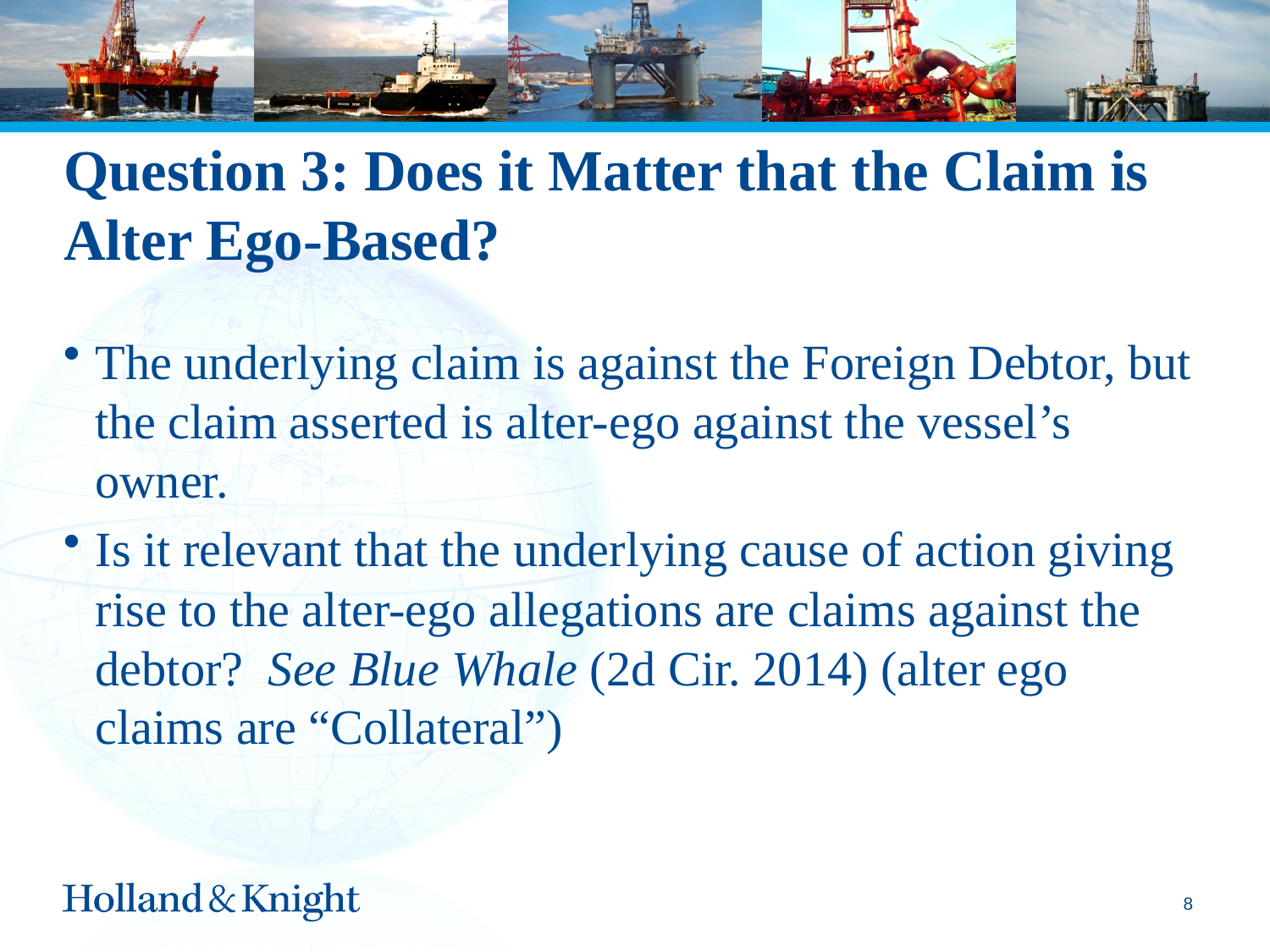

# Question 3: Does it Matter that the Claim is Alter Ego-Based?
The underlying claim is against the Foreign Debtor, but the claim asserted is alter-ego against the vessel’s owner.
Is it relevant that the underlying cause of action giving rise to the alter-ego allegations are claims against the debtor?  See Blue Whale (2d Cir. 2014) (alter ego claims are “Collateral”)

8